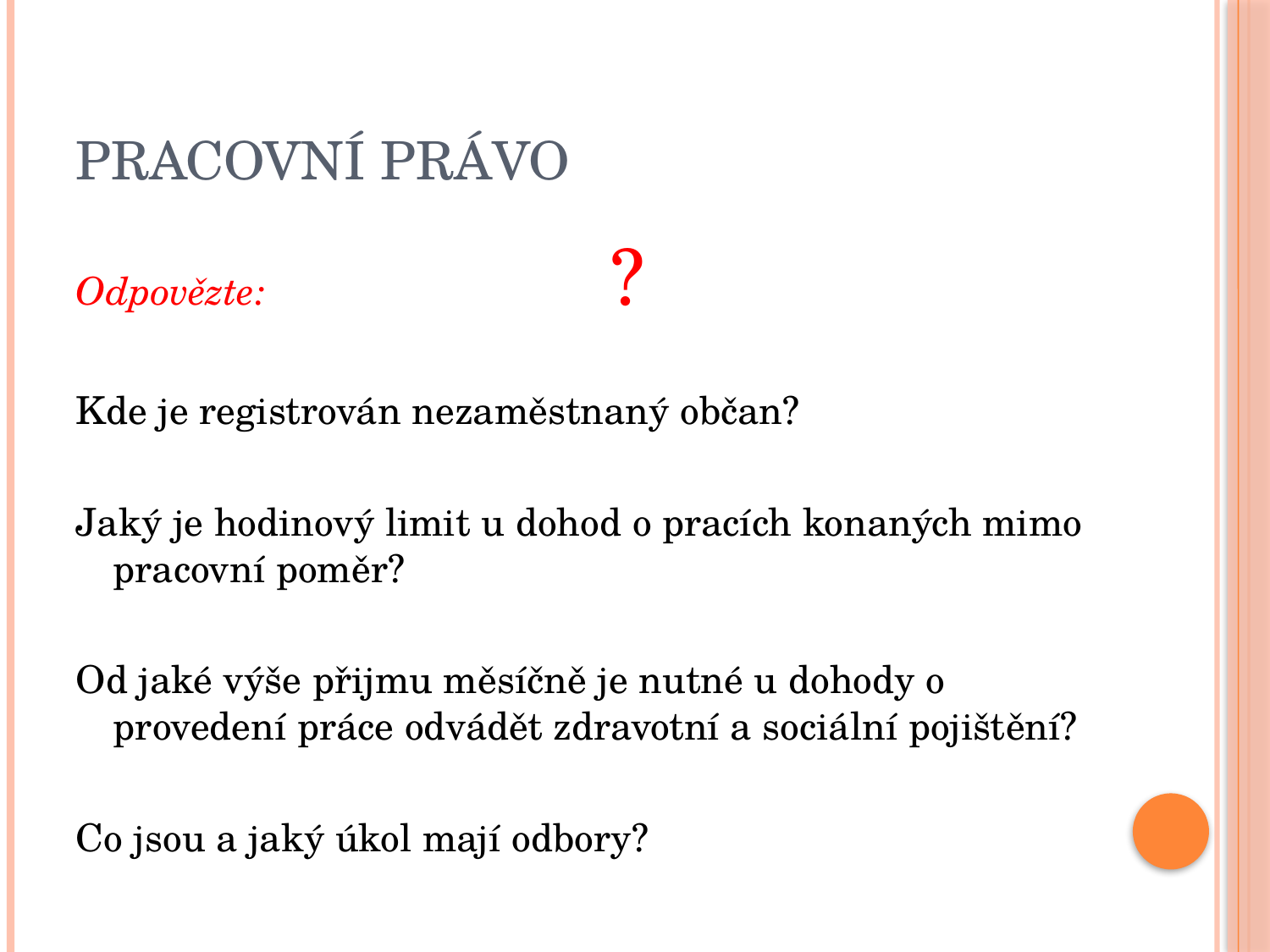

# Pracovní právo
Odpovězte:                               ?

Kde je registrován nezaměstnaný občan?

Jaký je hodinový limit u dohod o pracích konaných mimo pracovní poměr?

Od jaké výše přijmu měsíčně je nutné u dohody o provedení práce odvádět zdravotní a sociální pojištění?

Co jsou a jaký úkol mají odbory?